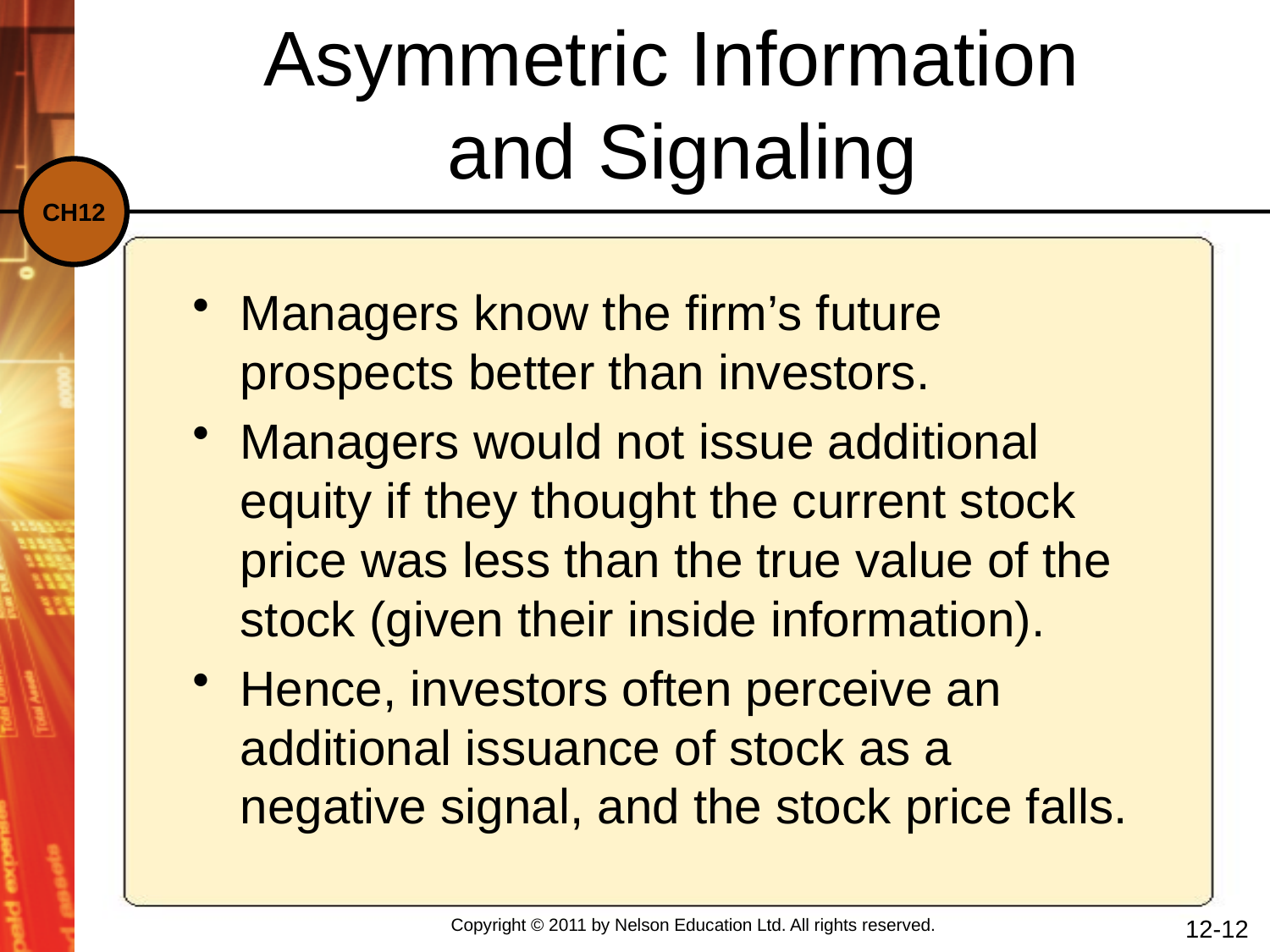

Asymmetric Information
and Signaling
Managers know the firm’s future prospects better than investors.
Managers would not issue additional equity if they thought the current stock price was less than the true value of the stock (given their inside information).
Hence, investors often perceive an additional issuance of stock as a negative signal, and the stock price falls.
12-12
Copyright © 2011 by Nelson Education Ltd. All rights reserved.